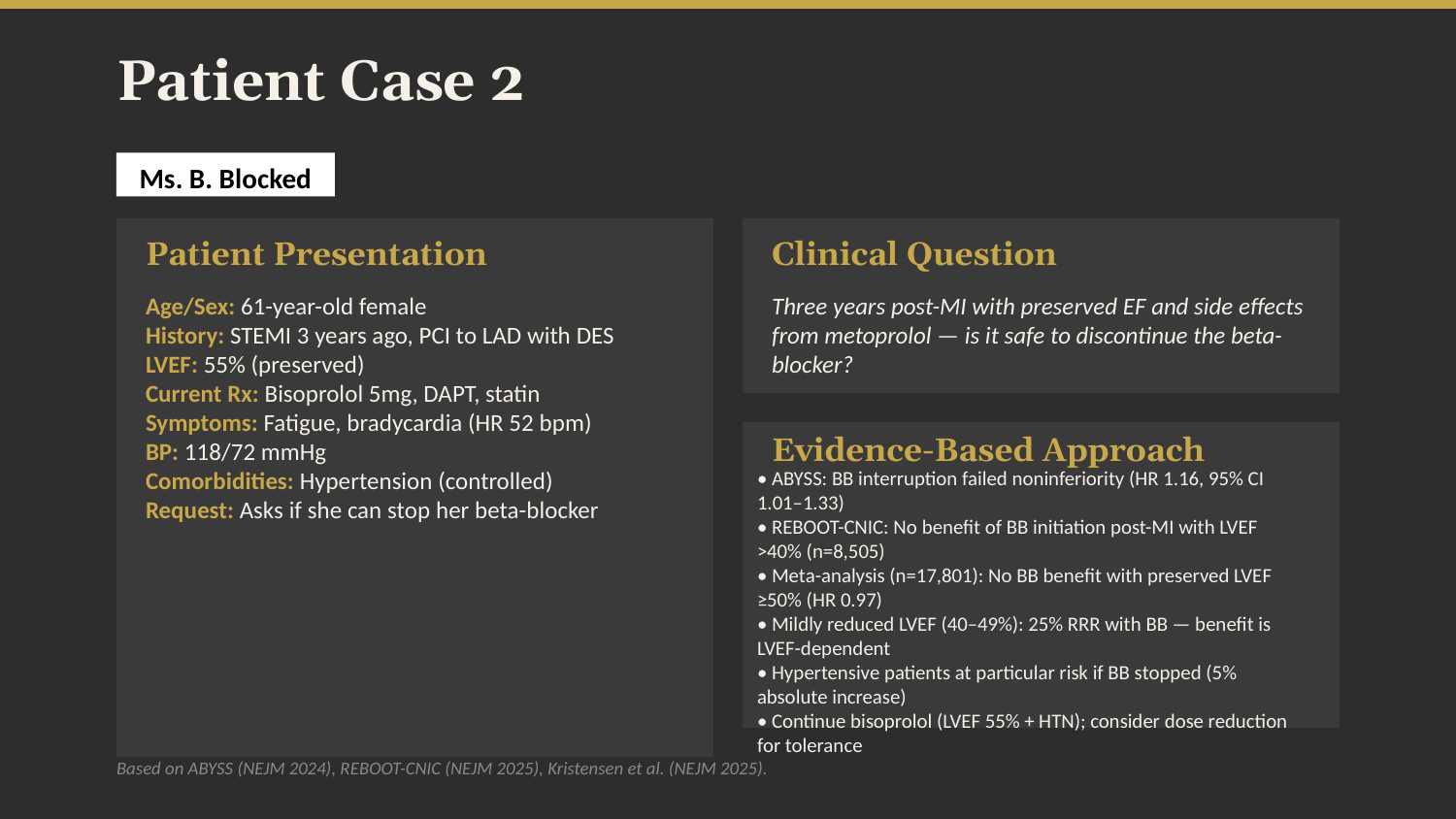

Patient Case 2

Ms. B. Blocked

Patient Presentation
Clinical Question
Age/Sex: 61-year-old female
History: STEMI 3 years ago, PCI to LAD with DES
LVEF: 55% (preserved)
Current Rx: Bisoprolol 5mg, DAPT, statin
Symptoms: Fatigue, bradycardia (HR 52 bpm)
BP: 118/72 mmHg
Comorbidities: Hypertension (controlled)
Request: Asks if she can stop her beta-blocker
Three years post-MI with preserved EF and side effects from metoprolol — is it safe to discontinue the beta-blocker?

Evidence-Based Approach
• ABYSS: BB interruption failed noninferiority (HR 1.16, 95% CI 1.01–1.33)
• REBOOT-CNIC: No benefit of BB initiation post-MI with LVEF >40% (n=8,505)
• Meta-analysis (n=17,801): No BB benefit with preserved LVEF ≥50% (HR 0.97)
• Mildly reduced LVEF (40–49%): 25% RRR with BB — benefit is LVEF-dependent
• Hypertensive patients at particular risk if BB stopped (5% absolute increase)
• Continue bisoprolol (LVEF 55% + HTN); consider dose reduction for tolerance
Based on ABYSS (NEJM 2024), REBOOT-CNIC (NEJM 2025), Kristensen et al. (NEJM 2025).